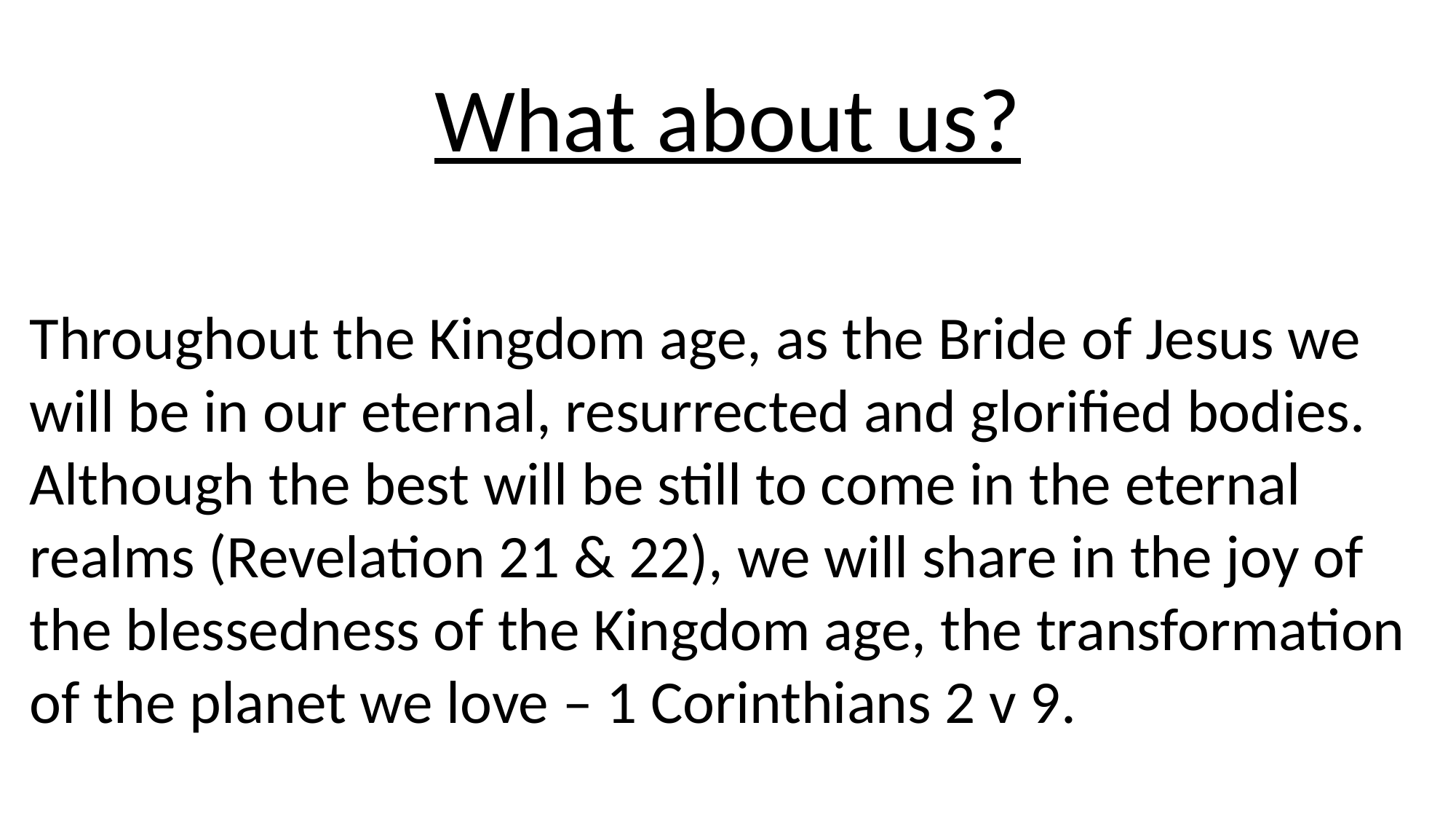

# What about us?
Throughout the Kingdom age, as the Bride of Jesus we will be in our eternal, resurrected and glorified bodies. Although the best will be still to come in the eternal realms (Revelation 21 & 22), we will share in the joy of the blessedness of the Kingdom age, the transformation of the planet we love – 1 Corinthians 2 v 9.